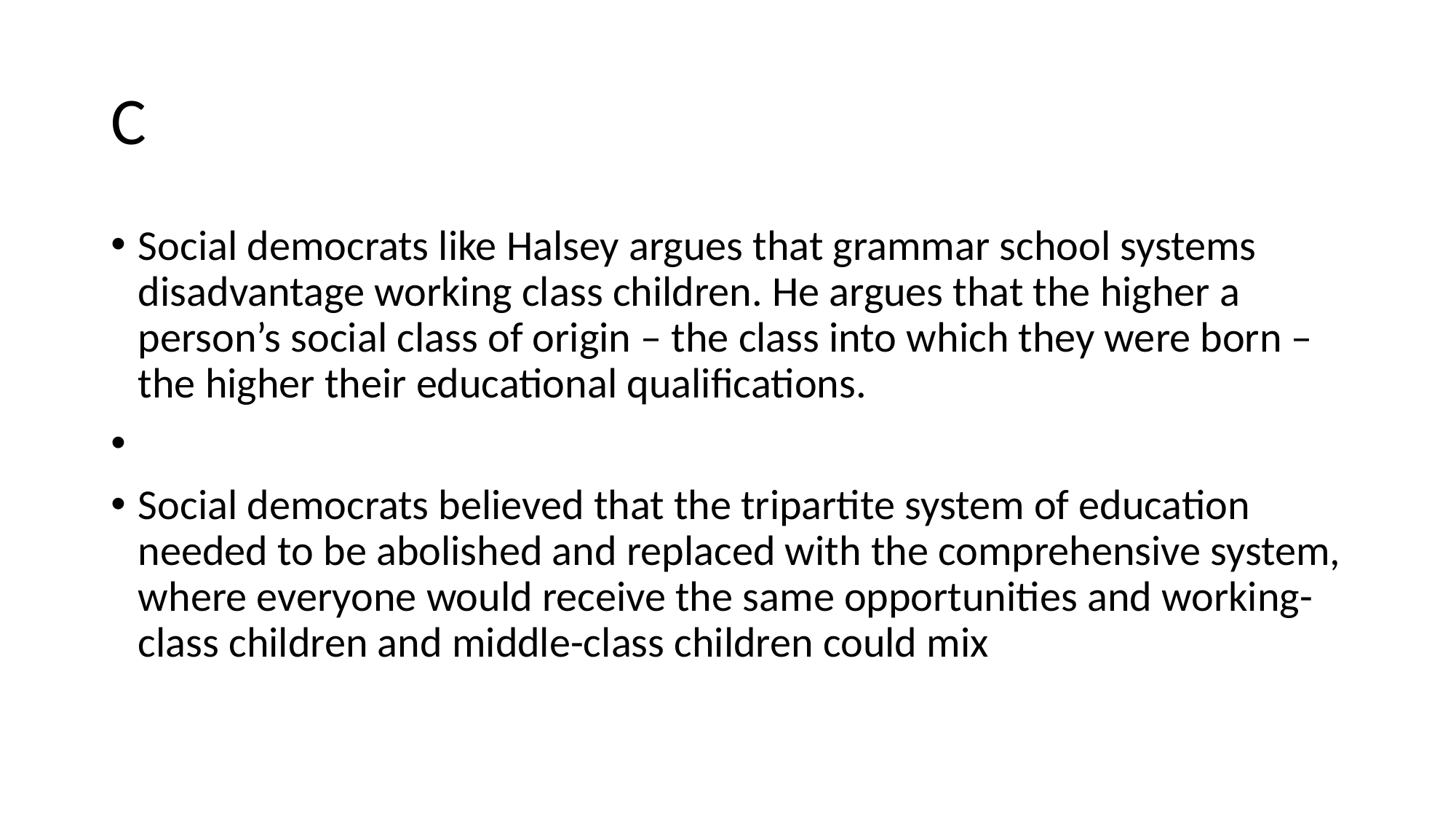

# C
Social democrats like Halsey argues that grammar school systems disadvantage working class children. He argues that the higher a person’s social class of origin – the class into which they were born – the higher their educational qualifications.

Social democrats believed that the tripartite system of education needed to be abolished and replaced with the comprehensive system, where everyone would receive the same opportunities and working-class children and middle-class children could mix